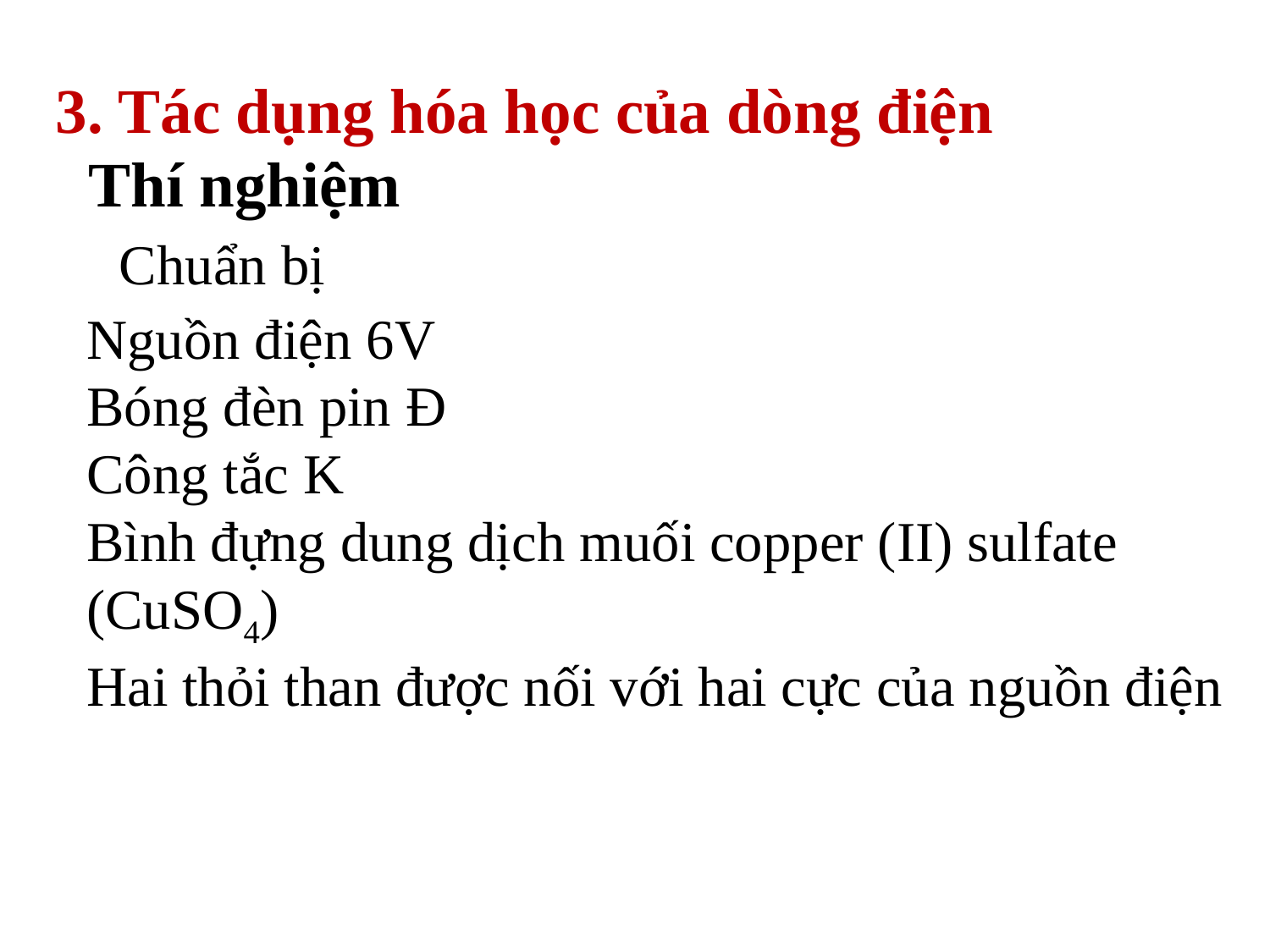

3. Tác dụng hóa học của dòng điện
Thí nghiệm
Chuẩn bị
Nguồn điện 6V
Bóng đèn pin Đ
Công tắc K
Bình đựng dung dịch muối copper (II) sulfate (CuSO4)
Hai thỏi than được nối với hai cực của nguồn điện